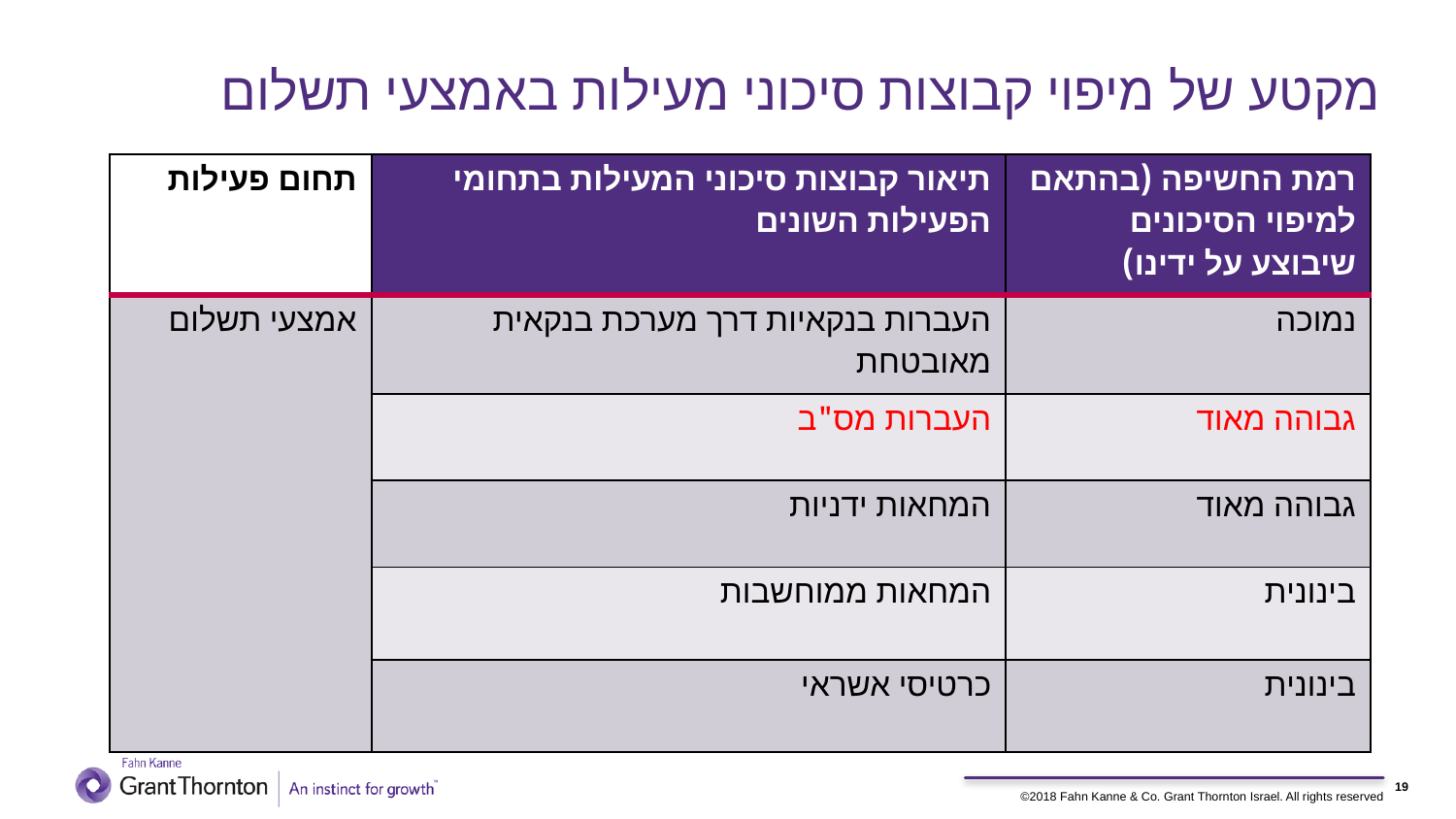

# מקטע של מיפוי קבוצות סיכוני מעילות באמצעי תשלום
| תחום פעילות | תיאור קבוצות סיכוני המעילות בתחומי הפעילות השונים | רמת החשיפה (בהתאם למיפוי הסיכונים שיבוצע על ידינו) |
| --- | --- | --- |
| אמצעי תשלום | העברות בנקאיות דרך מערכת בנקאית מאובטחת | נמוכה |
|  | העברות מס"ב | גבוהה מאוד |
|  | המחאות ידניות | גבוהה מאוד |
|  | המחאות ממוחשבות | בינונית |
|  | כרטיסי אשראי | בינונית |
19